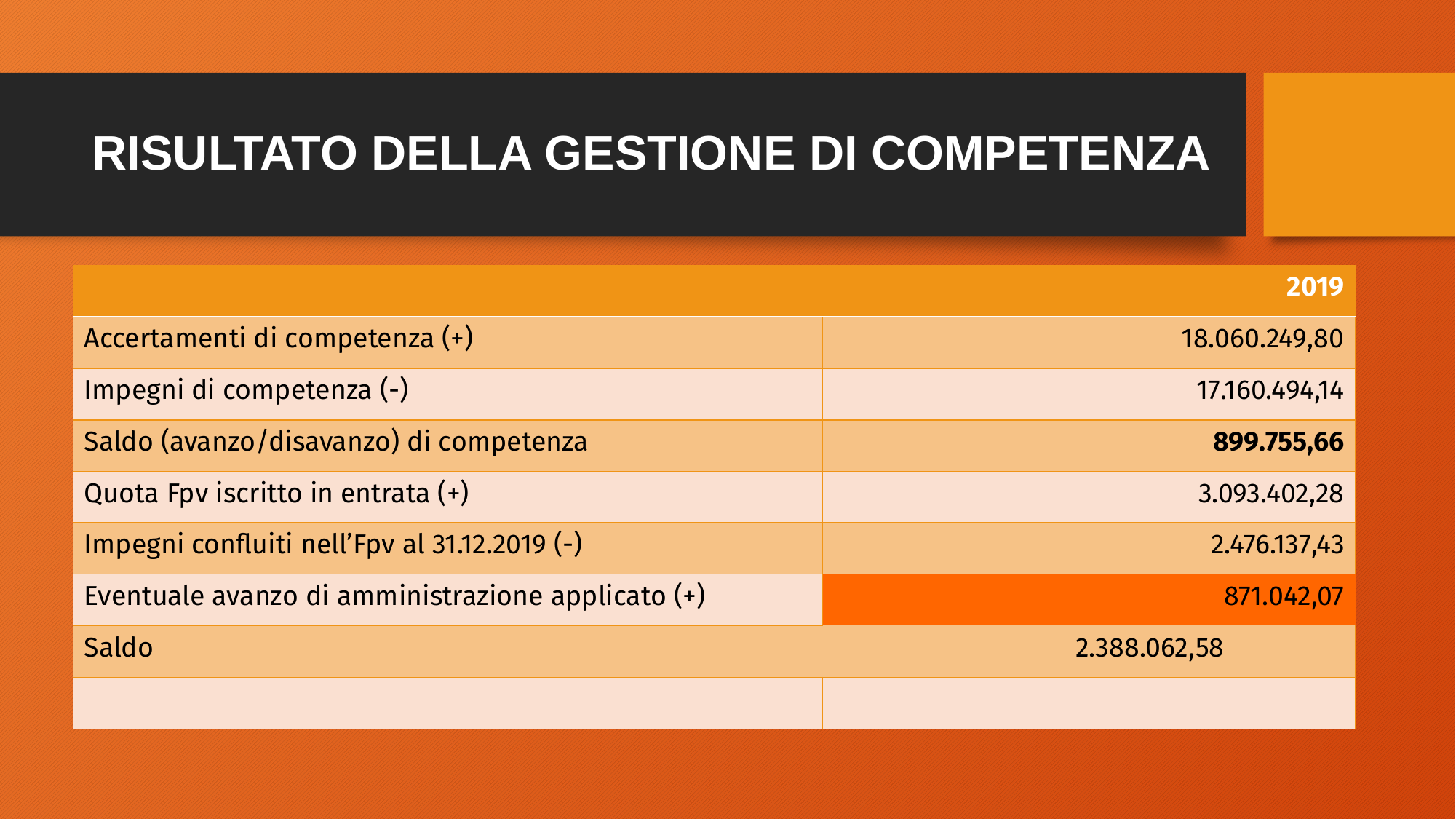

# RISULTATO DELLA GESTIONE DI COMPETENZA
|  | 2019 |
| --- | --- |
| Accertamenti di competenza (+) | 18.060.249,80 |
| Impegni di competenza (-) | 17.160.494,14 |
| Saldo (avanzo/disavanzo) di competenza | 899.755,66 |
| Quota Fpv iscritto in entrata (+) | 3.093.402,28 |
| Impegni confluiti nell’Fpv al 31.12.2019 (-) | 2.476.137,43 |
| Eventuale avanzo di amministrazione applicato (+) | 871.042,07 |
| Saldo 2.388.062,58 |  |
|  |  |